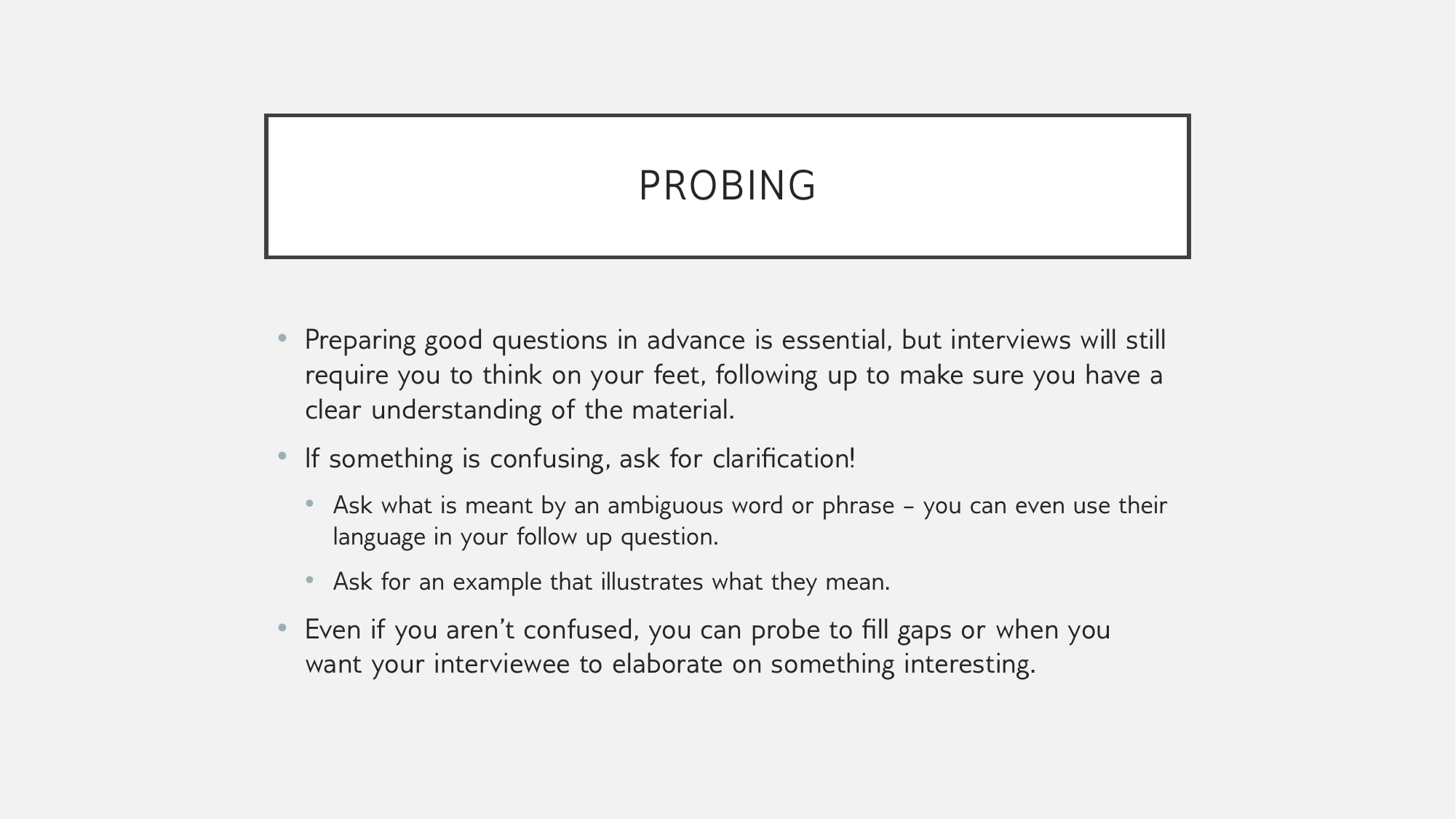

# PROBING
Preparing good questions in advance is essential, but interviews will still require you to think on your feet, following up to make sure you have a clear understanding of the material.
If something is confusing, ask for clarification!
Ask what is meant by an ambiguous word or phrase – you can even use their language in your follow up question.
Ask for an example that illustrates what they mean.
Even if you aren’t confused, you can probe to fill gaps or when you want your interviewee to elaborate on something interesting.